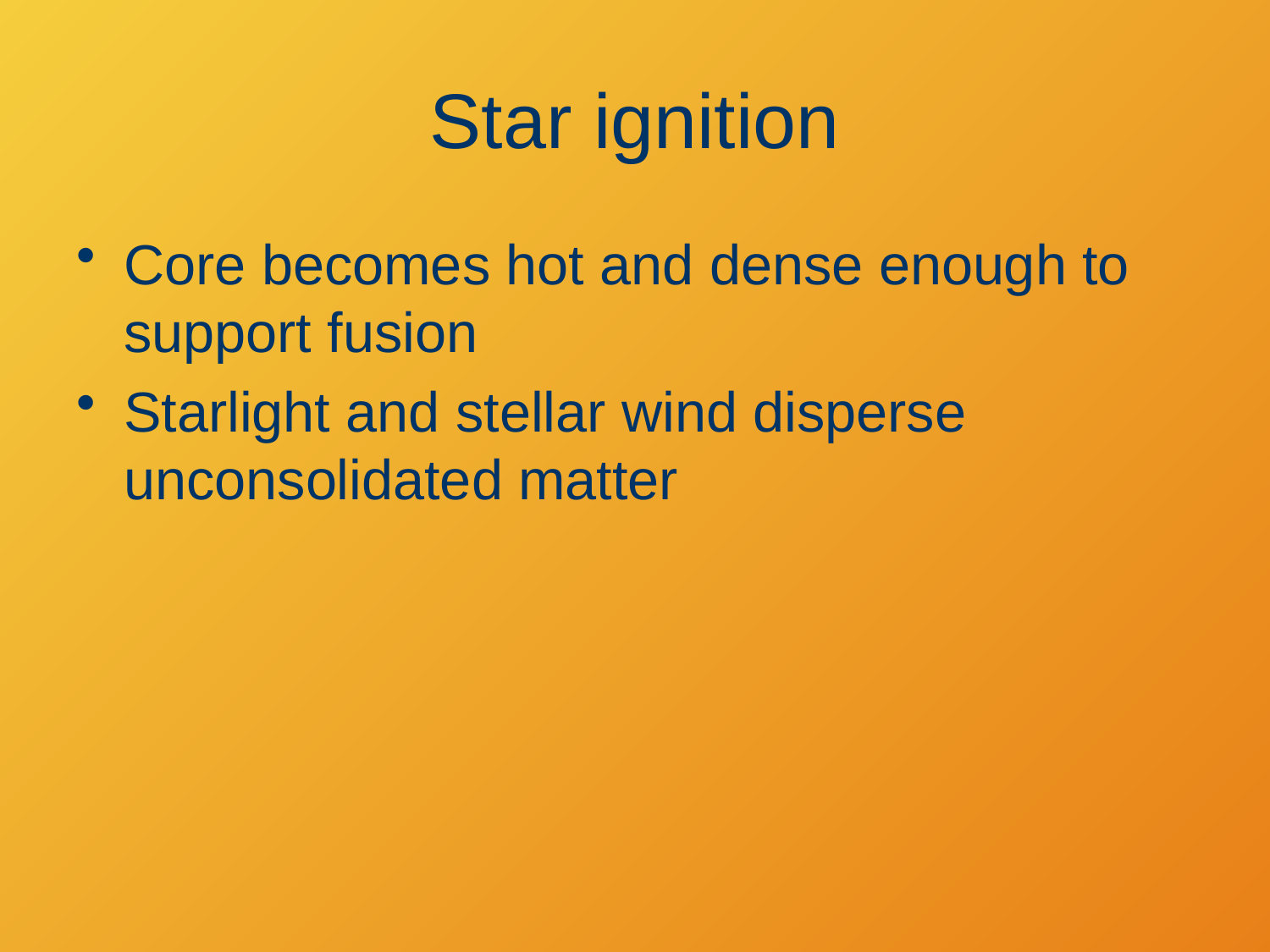

# Star ignition
Core becomes hot and dense enough to support fusion
Starlight and stellar wind disperse unconsolidated matter